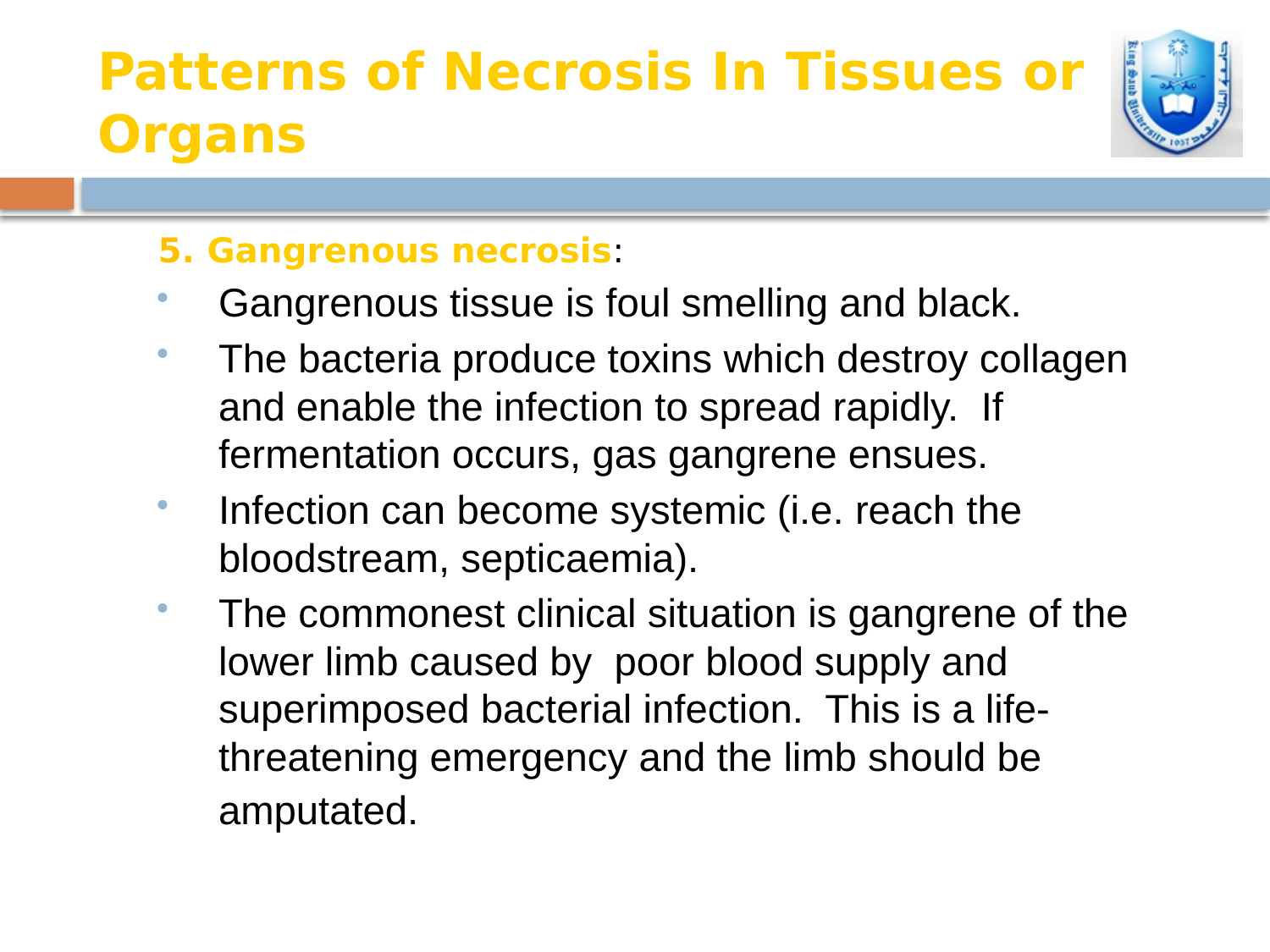

# Patterns of Necrosis In Tissues or Organs
5. Gangrenous necrosis:
Gangrenous tissue is foul smelling and black.
The bacteria produce toxins which destroy collagen and enable the infection to spread rapidly.  If fermentation occurs, gas gangrene ensues.
Infection can become systemic (i.e. reach the bloodstream, septicaemia).
The commonest clinical situation is gangrene of the lower limb caused by  poor blood supply and superimposed bacterial infection.  This is a life-threatening emergency and the limb should be amputated.